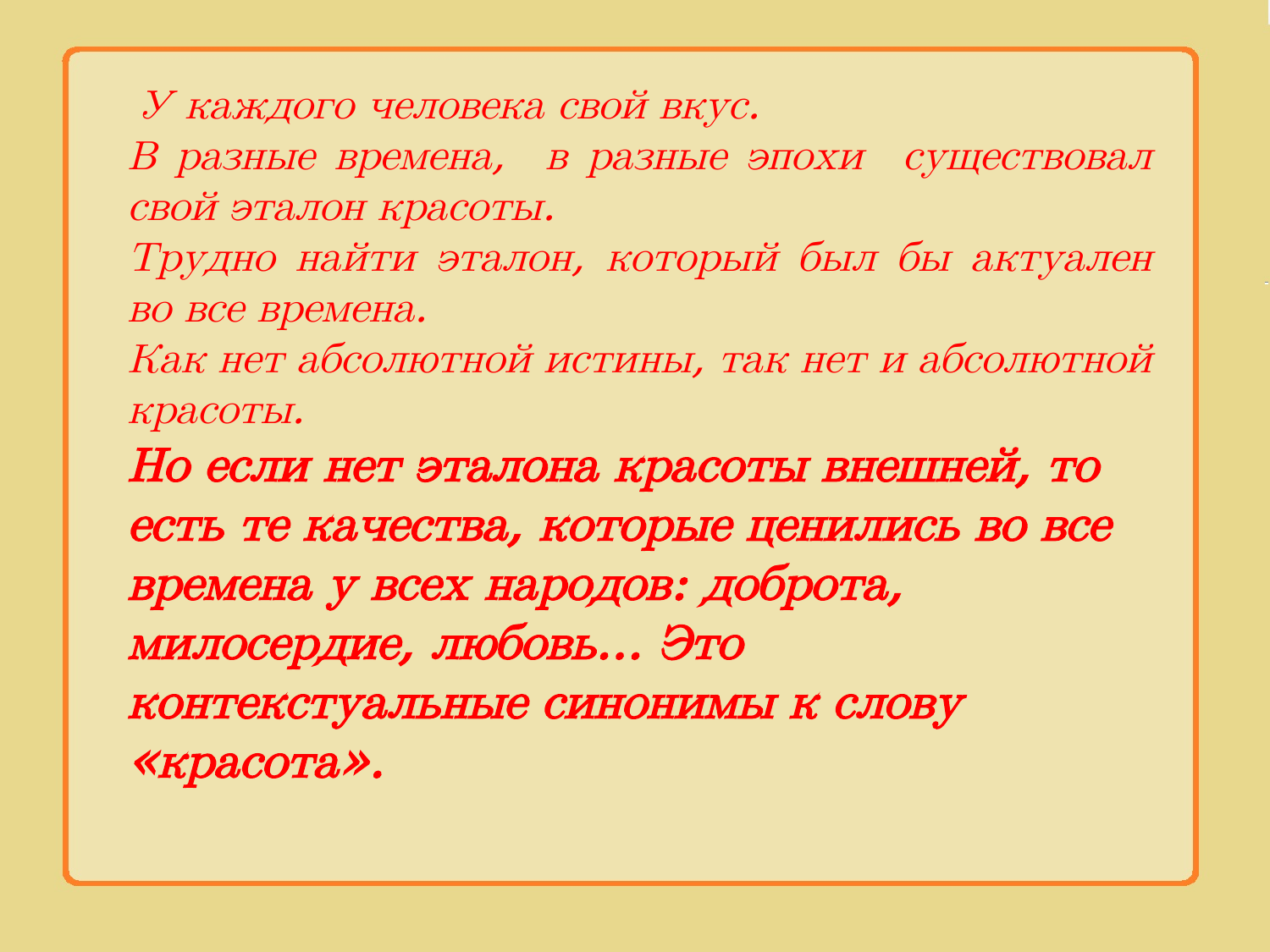

У каждого человека свой вкус.
В разные времена,  в разные эпохи  существовал свой эталон красоты.
Трудно найти эталон, который был бы актуален во все времена.
Как нет абсолютной истины, так нет и абсолютной красоты.
Но если нет эталона красоты внешней, то есть те качества, которые ценились во все времена у всех народов: доброта, милосердие, любовь... Это контекстуальные синонимы к слову «красота».